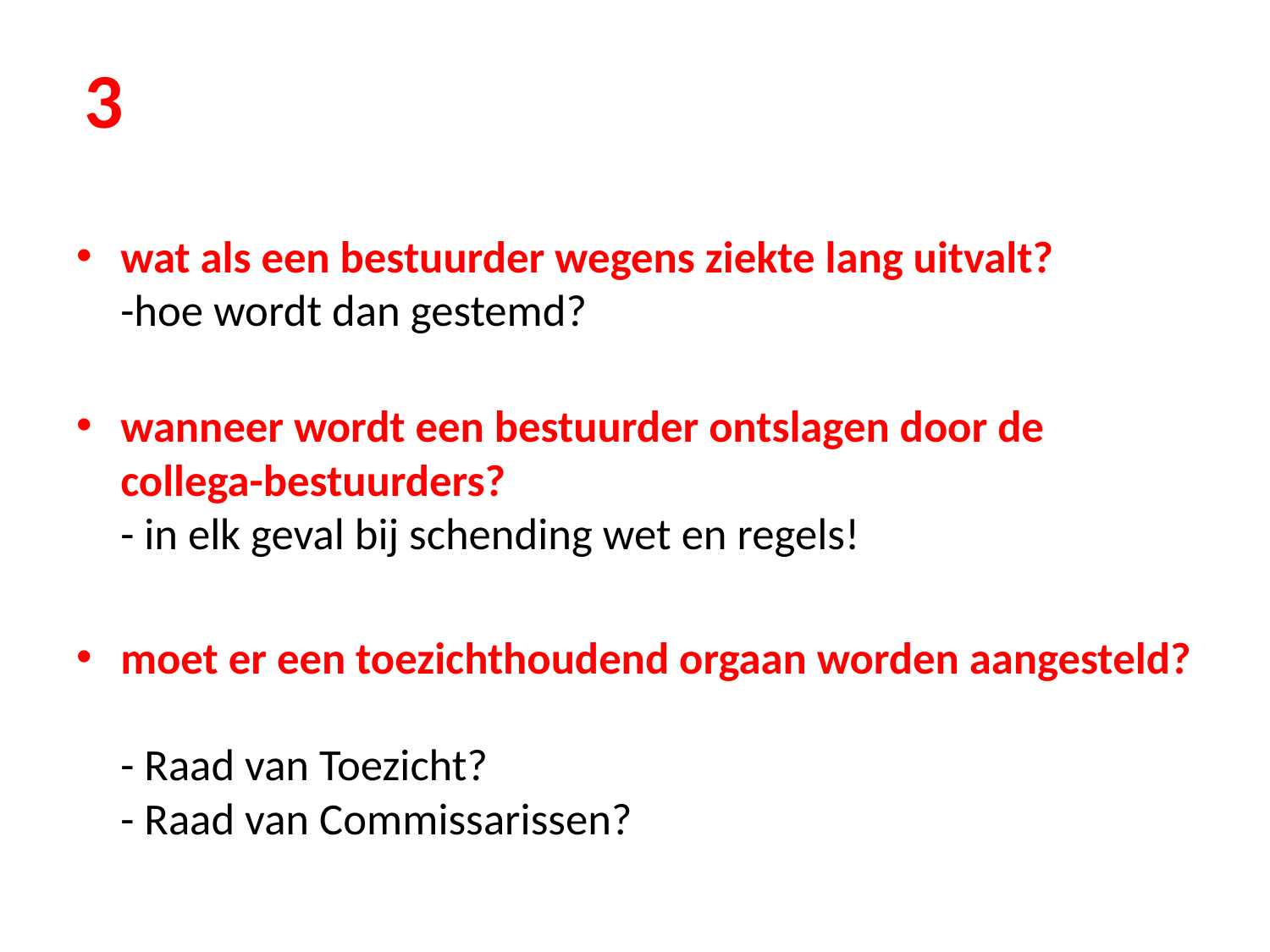

# 3
wat als een bestuurder wegens ziekte lang uitvalt?
-hoe wordt dan gestemd?
wanneer wordt een bestuurder ontslagen door de collega-bestuurders?
- in elk geval bij schending wet en regels!

moet er een toezichthoudend orgaan worden aangesteld?
- Raad van Toezicht?
- Raad van Commissarissen?